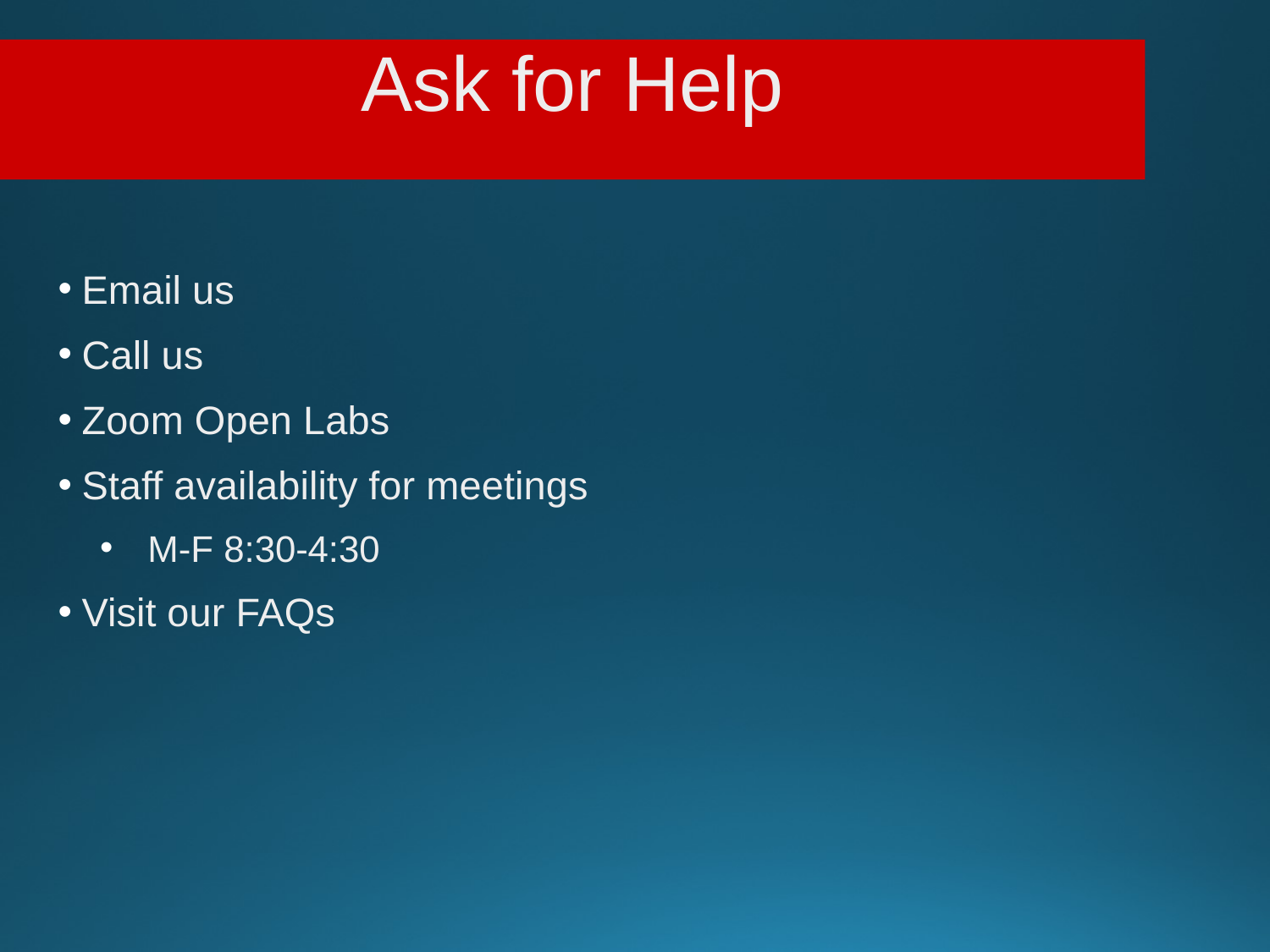

Ask for Help
Email us
Call us
Zoom Open Labs
Staff availability for meetings
M-F 8:30-4:30
Visit our FAQs